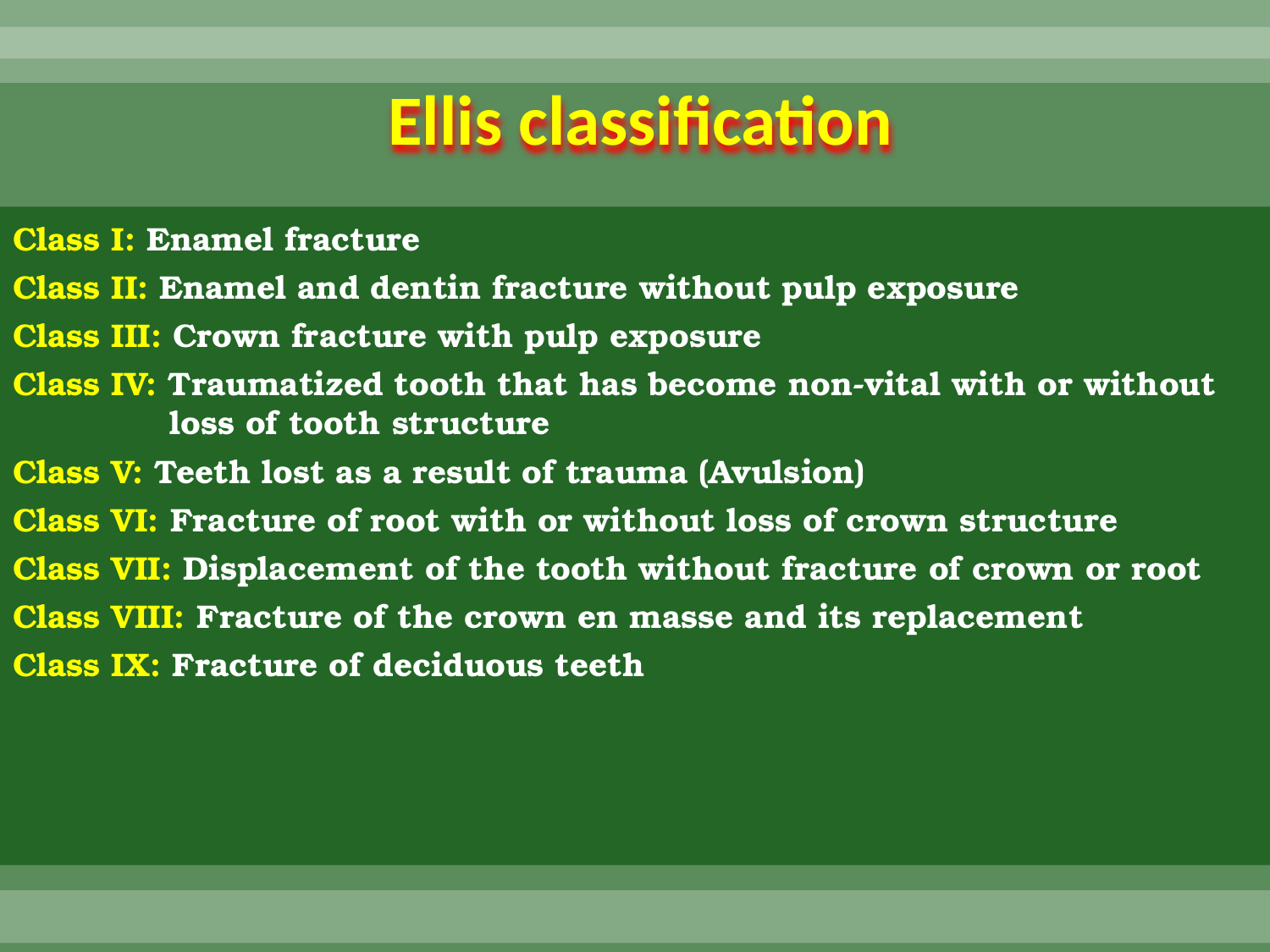

# Ellis classification
Class I: Enamel fracture
Class II: Enamel and dentin fracture without pulp exposure
Class III: Crown fracture with pulp exposure
Class IV: Traumatized tooth that has become non-vital with or without loss of tooth structure
Class V: Teeth lost as a result of trauma (Avulsion)
Class VI: Fracture of root with or without loss of crown structure
Class VII: Displacement of the tooth without fracture of crown or root
Class VIII: Fracture of the crown en masse and its replacement
Class IX: Fracture of deciduous teeth